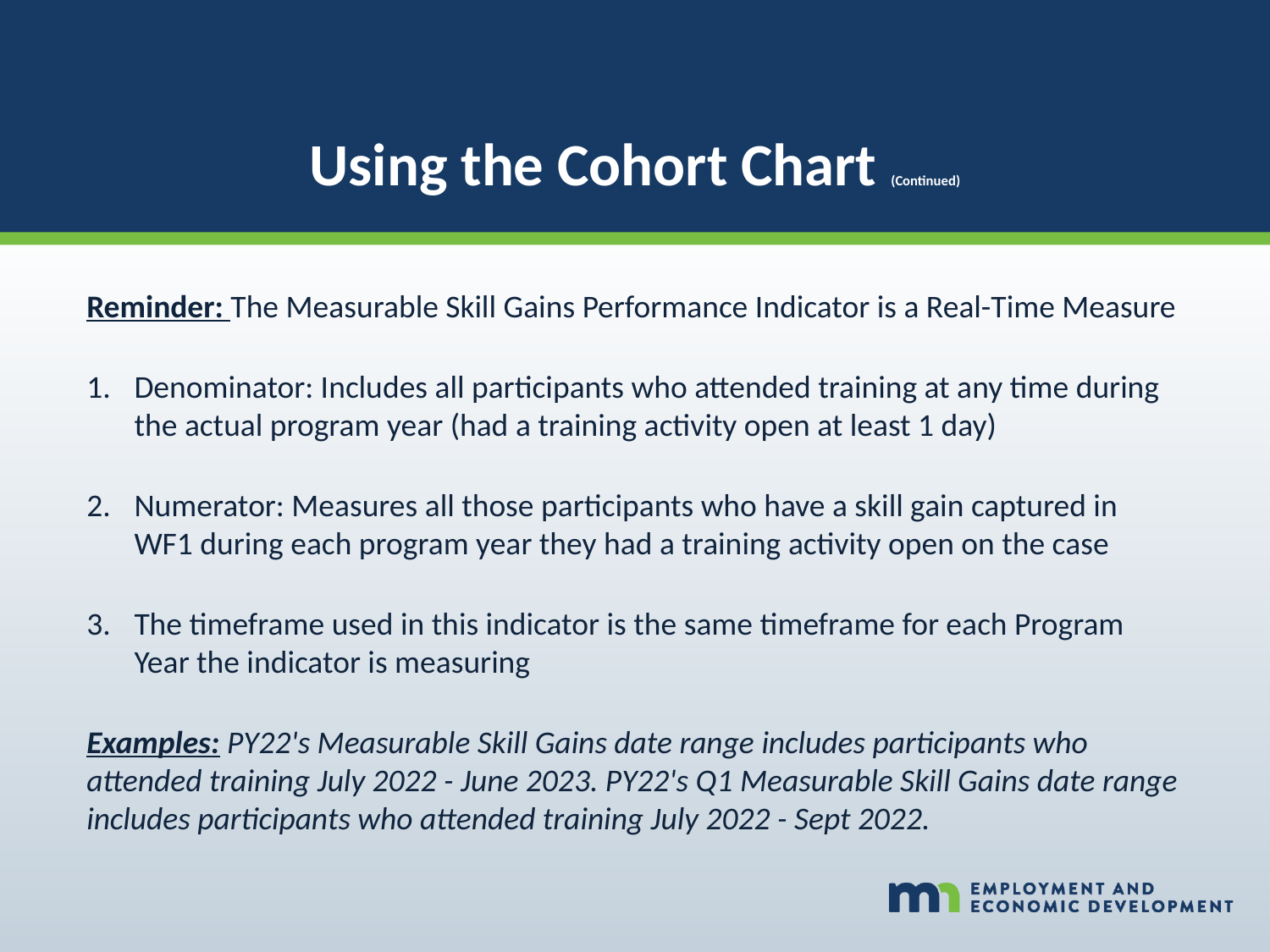

# Using the Cohort Chart (Continued)
Reminder: The Measurable Skill Gains Performance Indicator is a Real-Time Measure
Denominator: Includes all participants who attended training at any time during the actual program year (had a training activity open at least 1 day)
Numerator: Measures all those participants who have a skill gain captured in WF1 during each program year they had a training activity open on the case
The timeframe used in this indicator is the same timeframe for each Program Year the indicator is measuring
Examples: PY22's Measurable Skill Gains date range includes participants who attended training July 2022 - June 2023. PY22's Q1 Measurable Skill Gains date range includes participants who attended training July 2022 - Sept 2022.